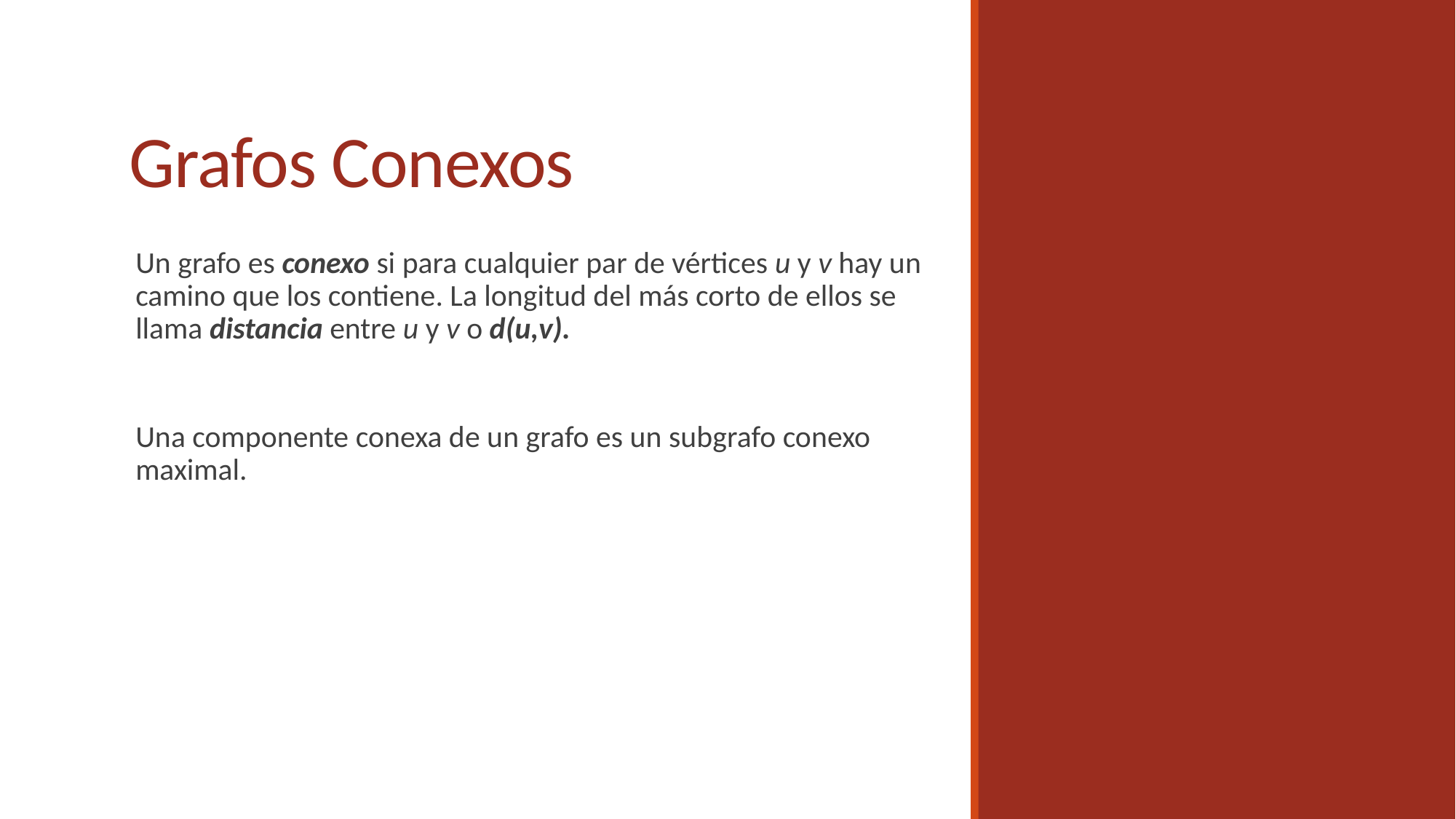

# Grafos Conexos
Un grafo es conexo si para cualquier par de vértices u y v hay un camino que los contiene. La longitud del más corto de ellos se llama distancia entre u y v o d(u,v).

Una componente conexa de un grafo es un subgrafo conexo maximal.